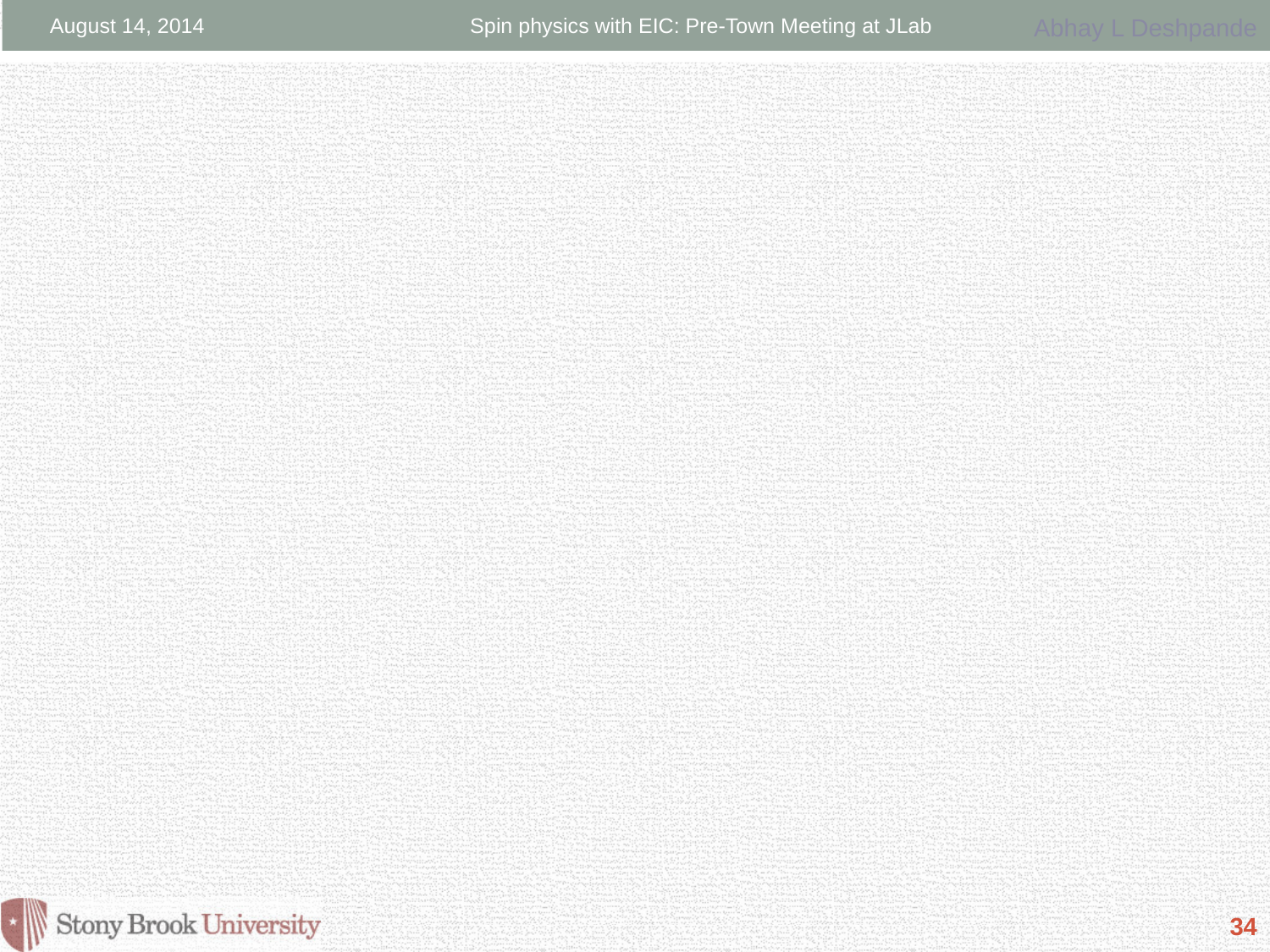

August 14, 2014
Spin physics with EIC: Pre-Town Meeting at JLab
#

34